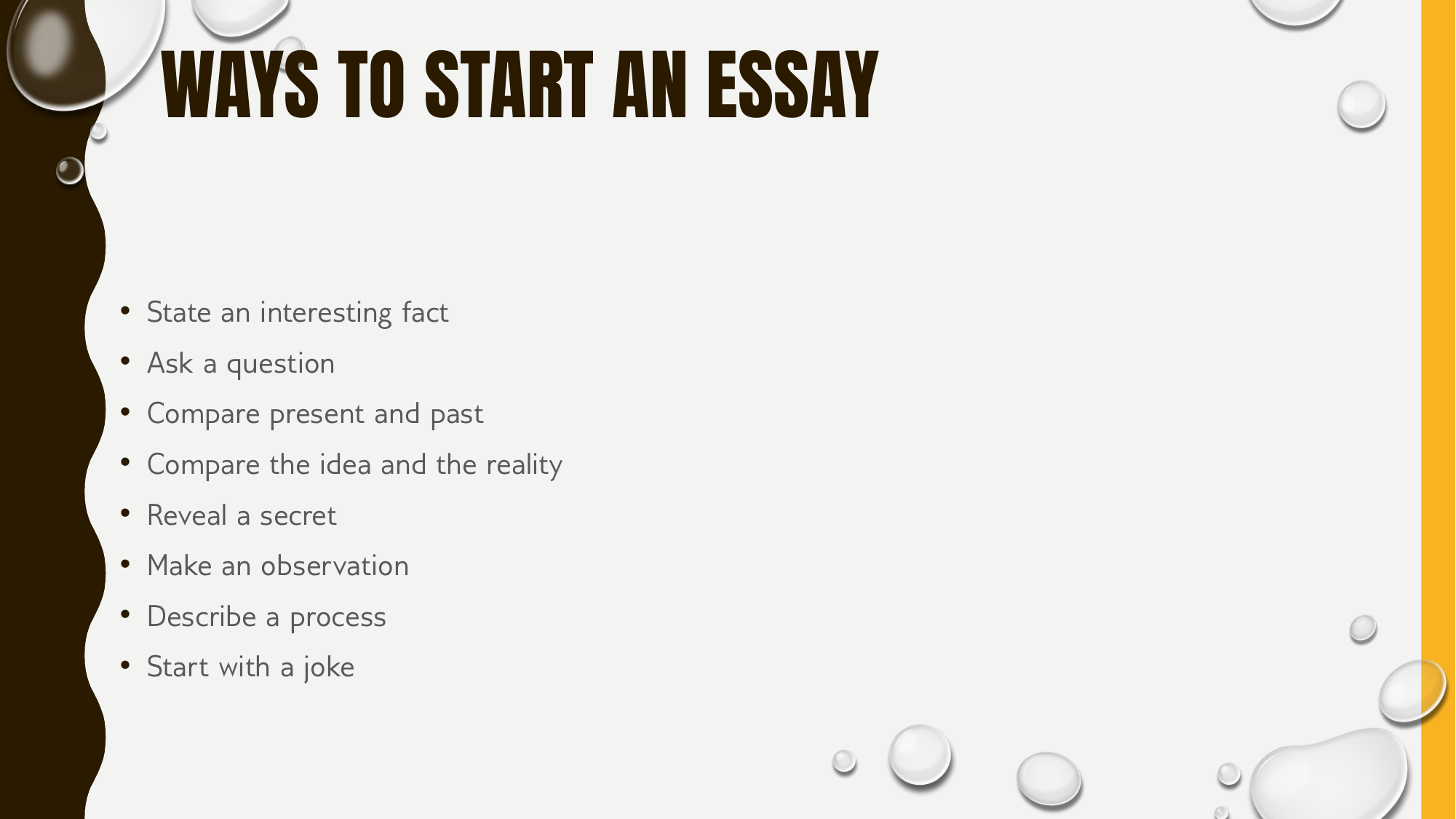

# WAYS TO START AN ESSAY
State an interesting fact
Ask a question
Compare present and past
Compare the idea and the reality
Reveal a secret
Make an observation
Describe a process
Start with a joke